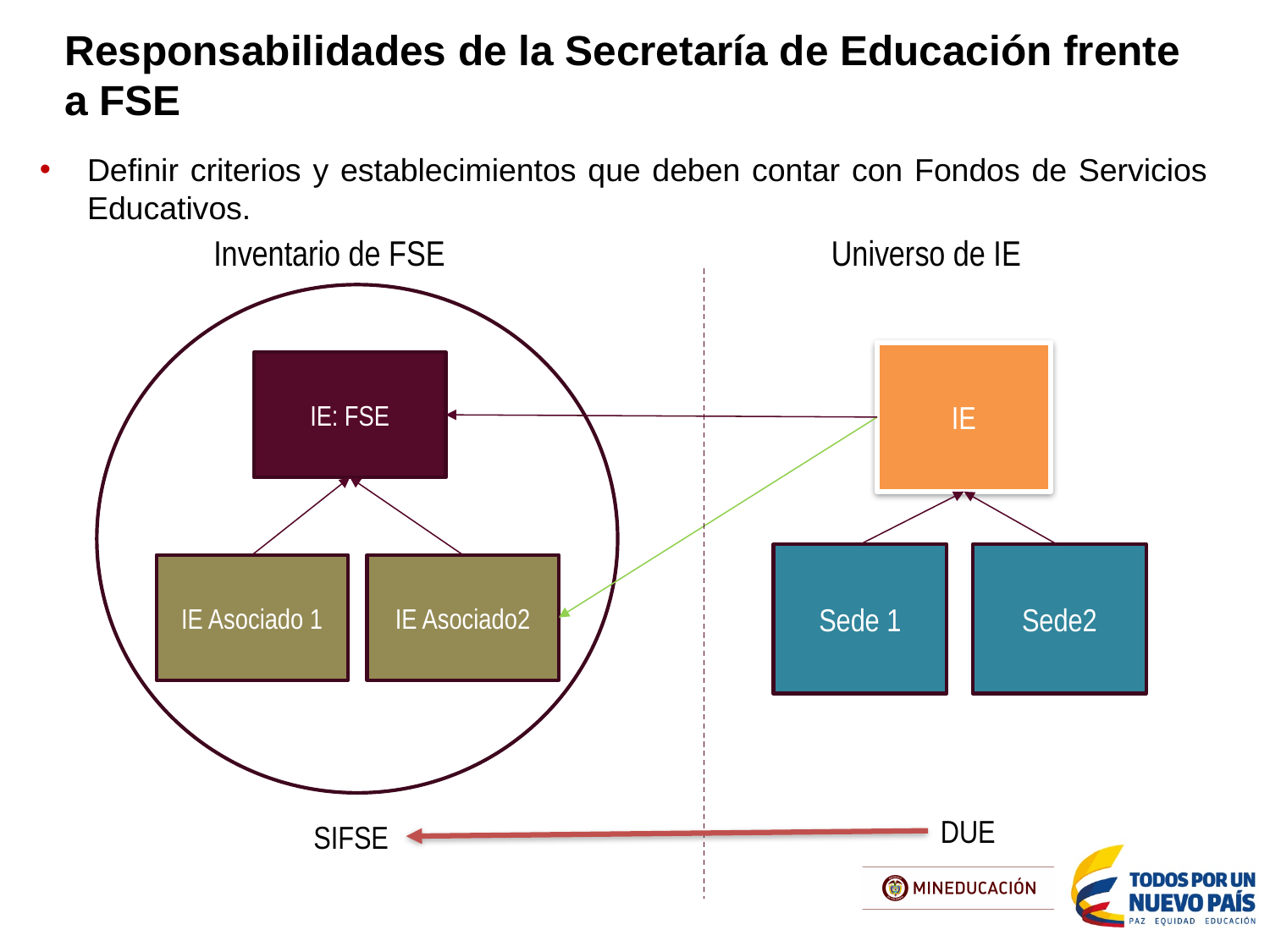

Responsabilidades de la Secretaría de Educación frente a FSE
Definir criterios y establecimientos que deben contar con Fondos de Servicios Educativos.

Inventario de FSE
Universo de IE

IE
IE: FSE
Sede 1
Sede2
IE Asociado2
IE Asociado 1
DUE
SIFSE